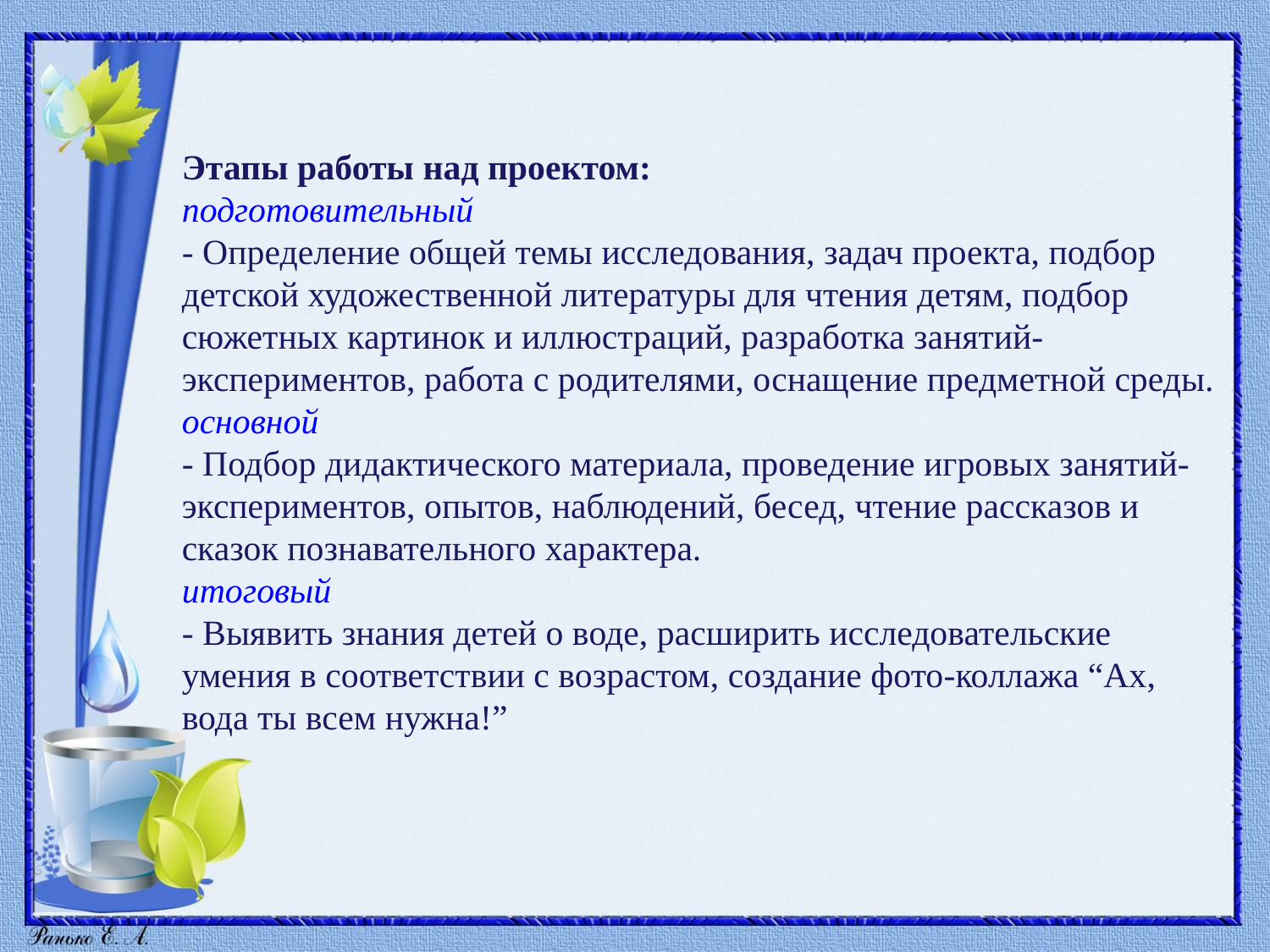

Этапы работы над проектом:
подготовительный
- Определение общей темы исследования, задач проекта, подбор детской художественной литературы для чтения детям, подбор сюжетных картинок и иллюстраций, разработка занятий-экспериментов, работа с родителями, оснащение предметной среды.
основной
- Подбор дидактического материала, проведение игровых занятий-экспериментов, опытов, наблюдений, бесед, чтение рассказов и сказок познавательного характера.
итоговый
- Выявить знания детей о воде, расширить исследовательские умения в соответствии с возрастом, создание фото-коллажа “Ах, вода ты всем нужна!”